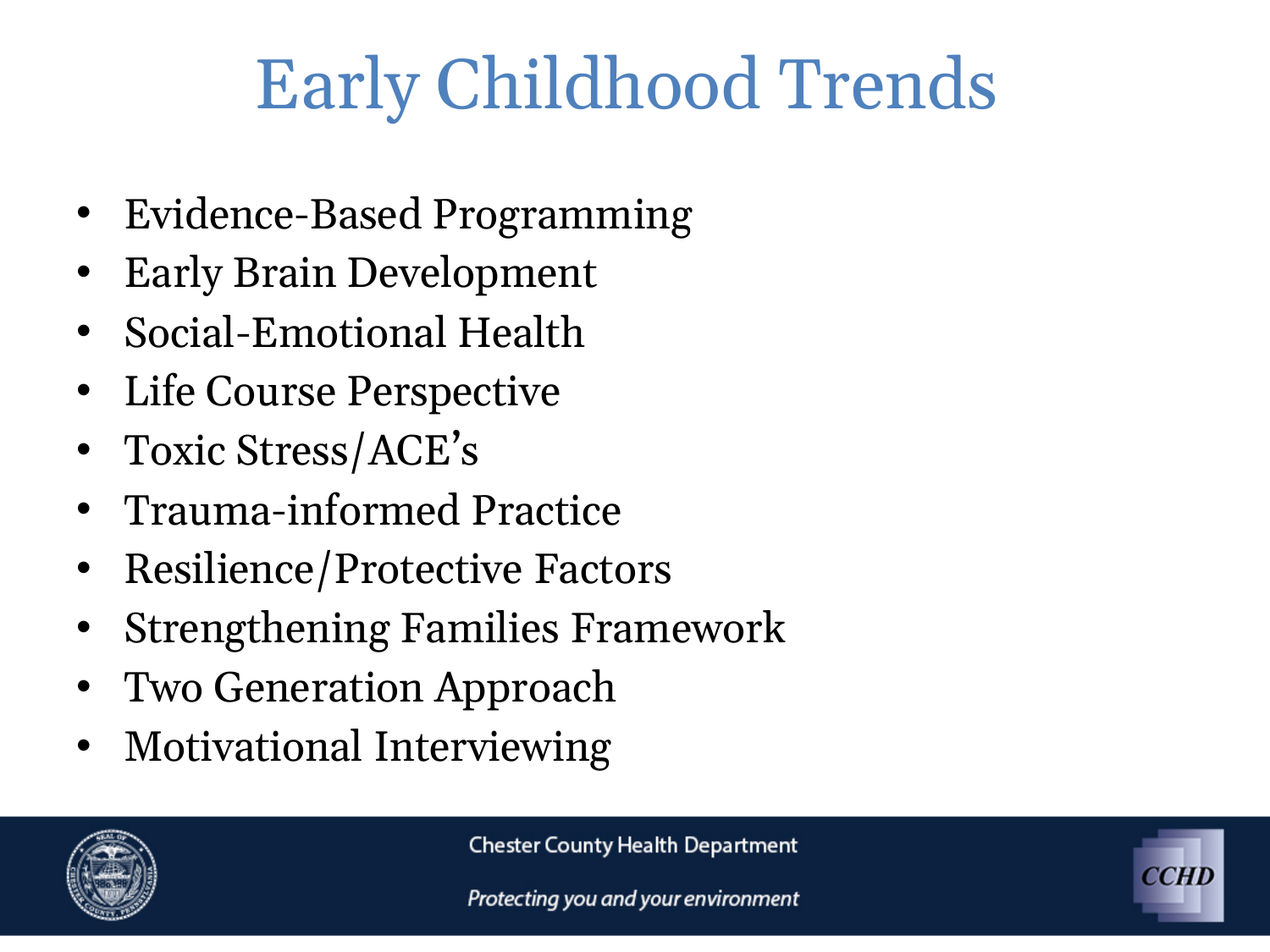

# Early Childhood Trends
Evidence-Based Programming
Early Brain Development
Social-Emotional Health
Life Course Perspective
Toxic Stress/ACE’s
Trauma-informed Practice
Resilience/Protective Factors
Strengthening Families Framework
Two Generation Approach
Motivational Interviewing